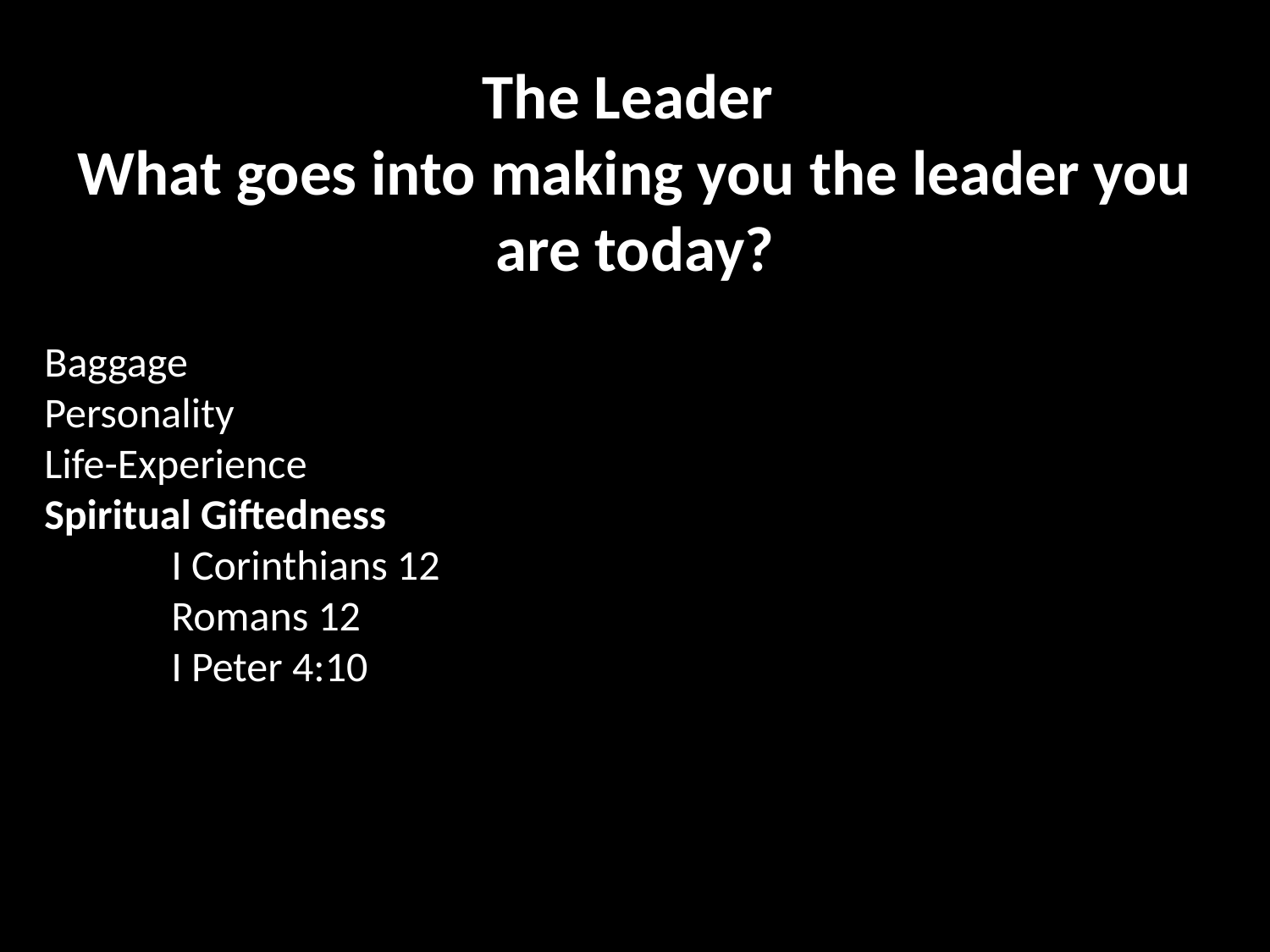

The Leader
What goes into making you the leader you are today?

Baggage
Personality
Life-Experience
Spiritual Giftedness
	I Corinthians 12
	Romans 12
	I Peter 4:10